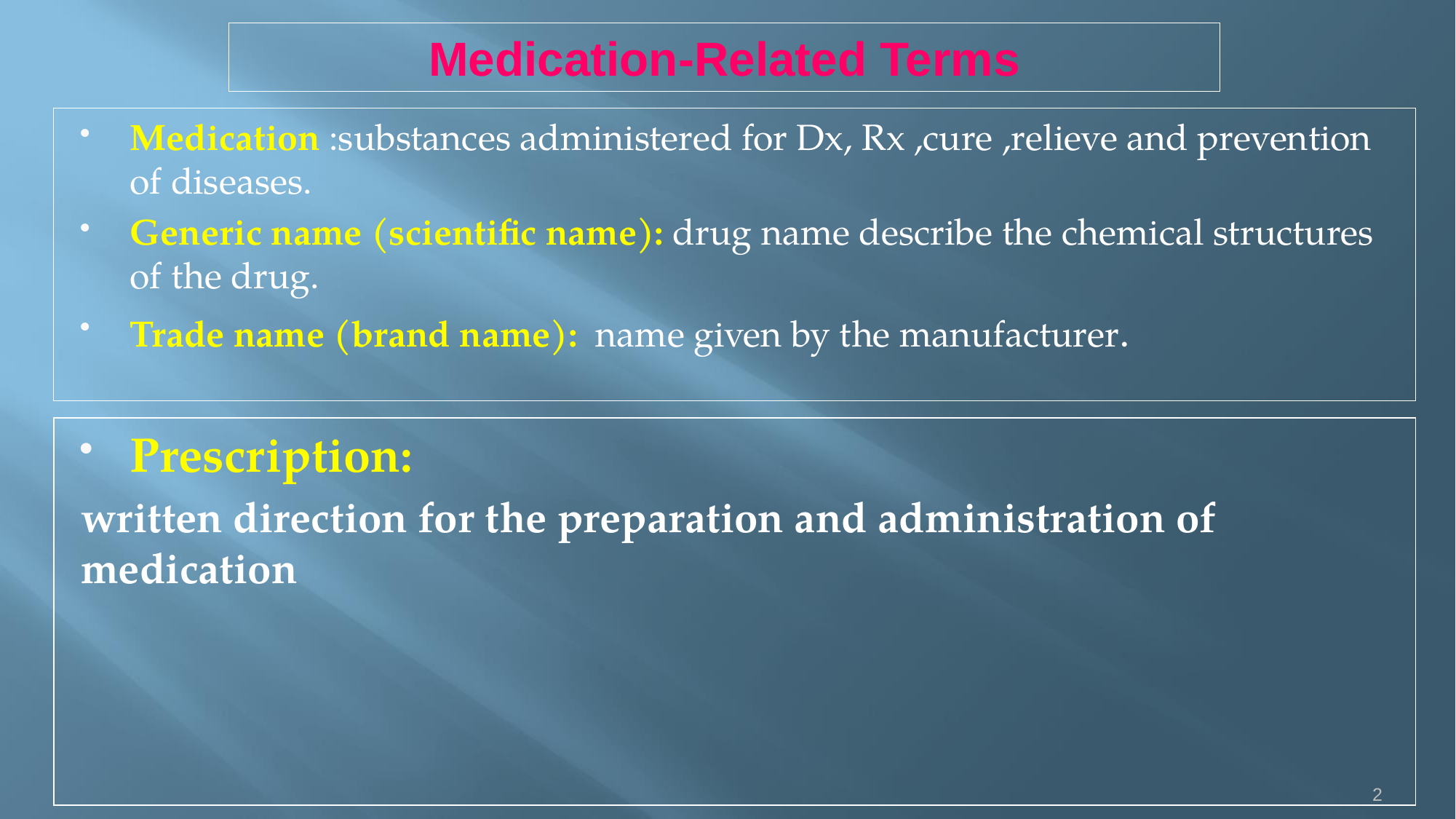

# Medication-Related Terms
Medication :substances administered for Dx, Rx ,cure ,relieve and prevention of diseases.
Generic name (scientific name): drug name describe the chemical structures of the drug.
Trade name (brand name):  name given by the manufacturer.
Prescription:
written direction for the preparation and administration of medication

2